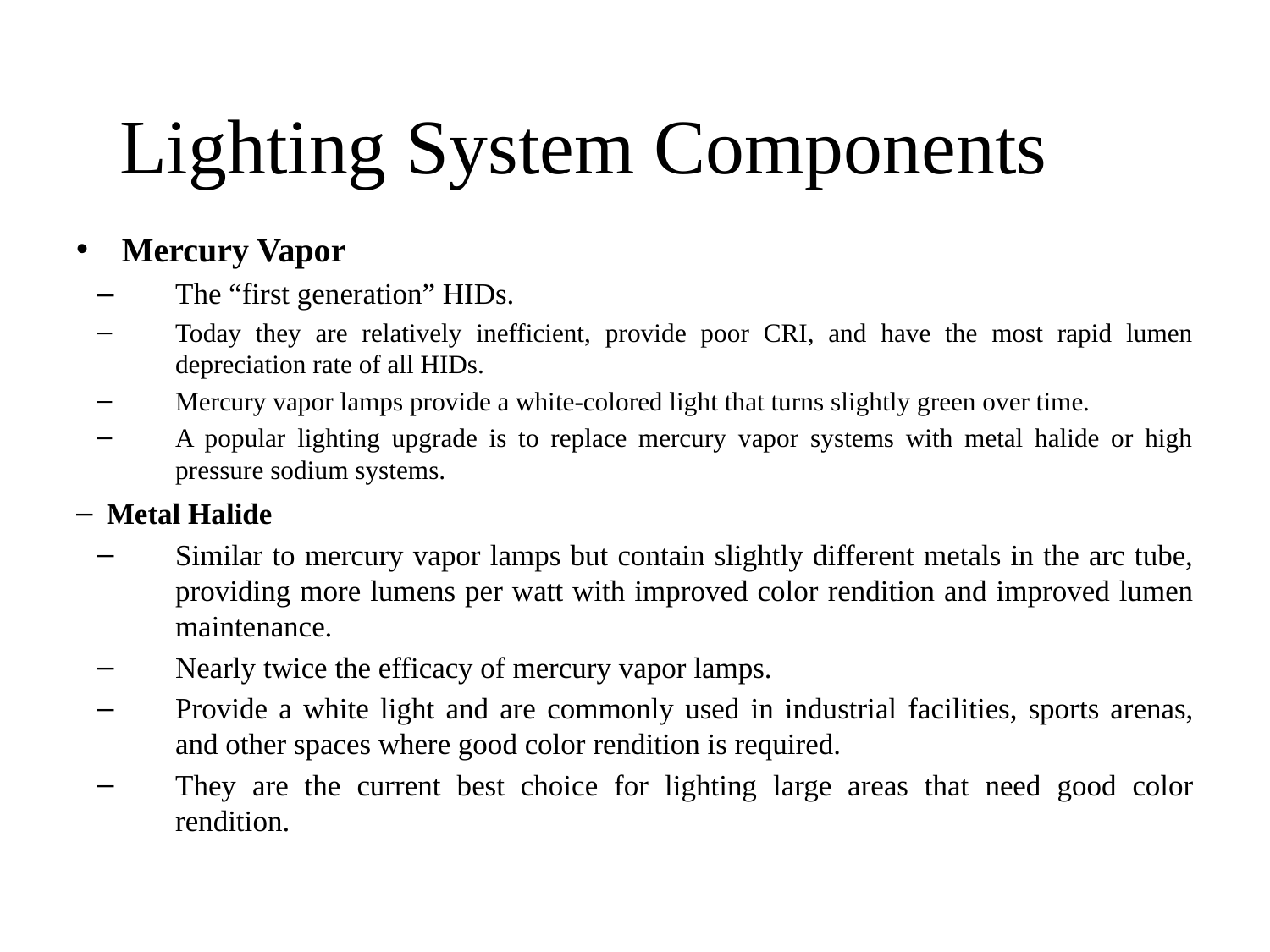

# Lighting System Components
Mercury Vapor
The “first generation” HIDs.
Today they are relatively inefficient, provide poor CRI, and have the most rapid lumen depreciation rate of all HIDs.
Mercury vapor lamps provide a white-colored light that turns slightly green over time.
A popular lighting upgrade is to replace mercury vapor systems with metal halide or high pressure sodium systems.
Metal Halide
Similar to mercury vapor lamps but contain slightly different metals in the arc tube, providing more lumens per watt with improved color rendition and improved lumen maintenance.
Nearly twice the efficacy of mercury vapor lamps.
Provide a white light and are commonly used in industrial facilities, sports arenas, and other spaces where good color rendition is required.
They are the current best choice for lighting large areas that need good color rendition.